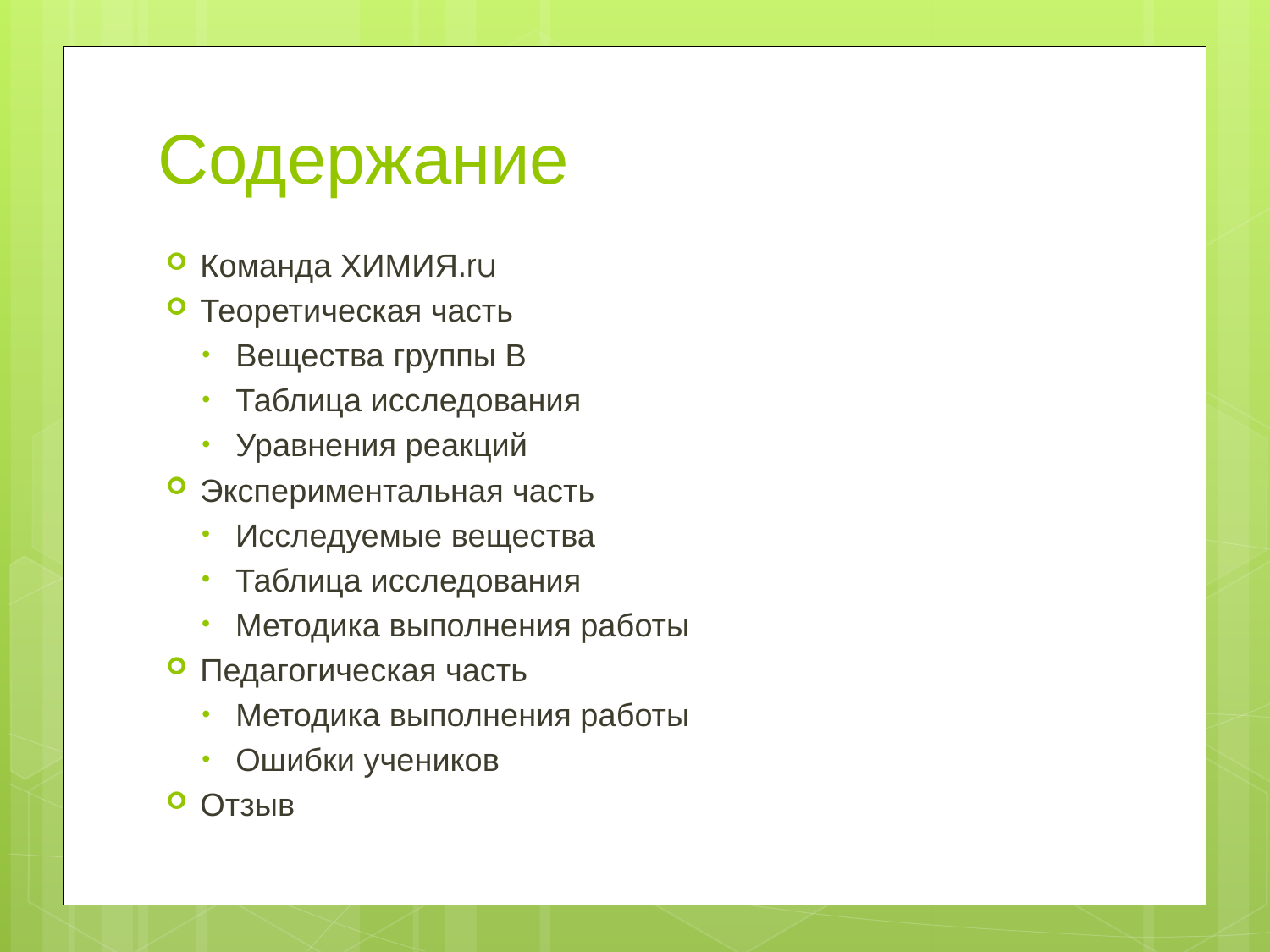

# Содержание
Команда ХИМИЯ.ru
Теоретическая часть
Вещества группы В
Таблица исследования
Уравнения реакций
Экспериментальная часть
Исследуемые вещества
Таблица исследования
Методика выполнения работы
Педагогическая часть
Методика выполнения работы
Ошибки учеников
Отзыв